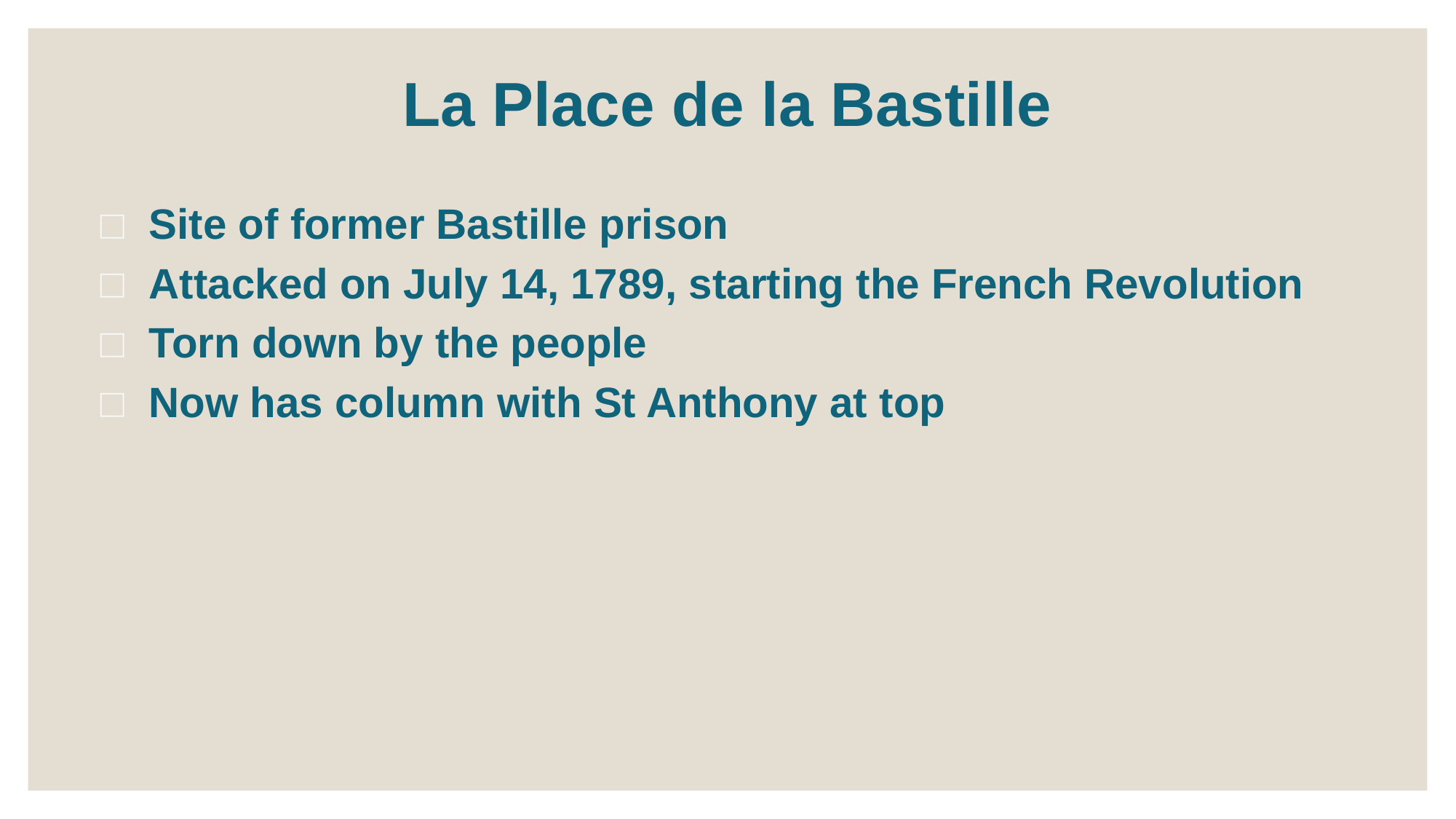

# La Place de la Bastille
Site of former Bastille prison
Attacked on July 14, 1789, starting the French Revolution
Torn down by the people
Now has column with St Anthony at top